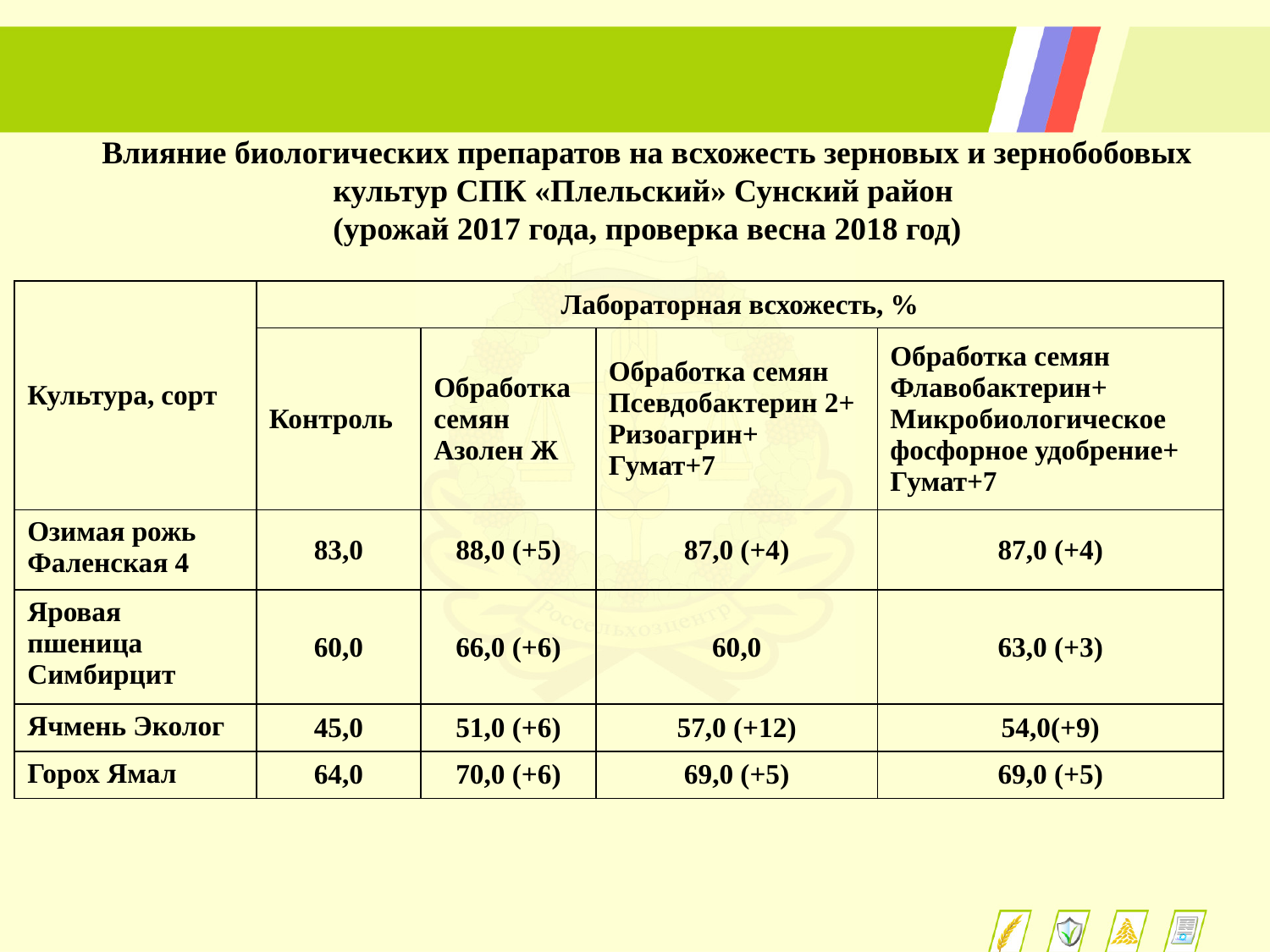

Влияние биологических препаратов на всхожесть зерновых и зернобобовых культур СПК «Плельский» Сунский район
(урожай 2017 года, проверка весна 2018 год)
| Культура, сорт | Лабораторная всхожесть, % |  |  |  |
| --- | --- | --- | --- | --- |
|  | Контроль | Обработка семян Азолен Ж | Обработка семян Псевдобактерин 2+ Ризоагрин+ Гумат+7 | Обработка семян Флавобактерин+ Микробиологическое фосфорное удобрение+ Гумат+7 |
| Озимая рожь Фаленская 4 | 83,0 | 88,0 (+5) | 87,0 (+4) | 87,0 (+4) |
| Яровая пшеница Симбирцит | 60,0 | 66,0 (+6) | 60,0 | 63,0 (+3) |
| Ячмень Эколог | 45,0 | 51,0 (+6) | 57,0 (+12) | 54,0(+9) |
| Горох Ямал | 64,0 | 70,0 (+6) | 69,0 (+5) | 69,0 (+5) |